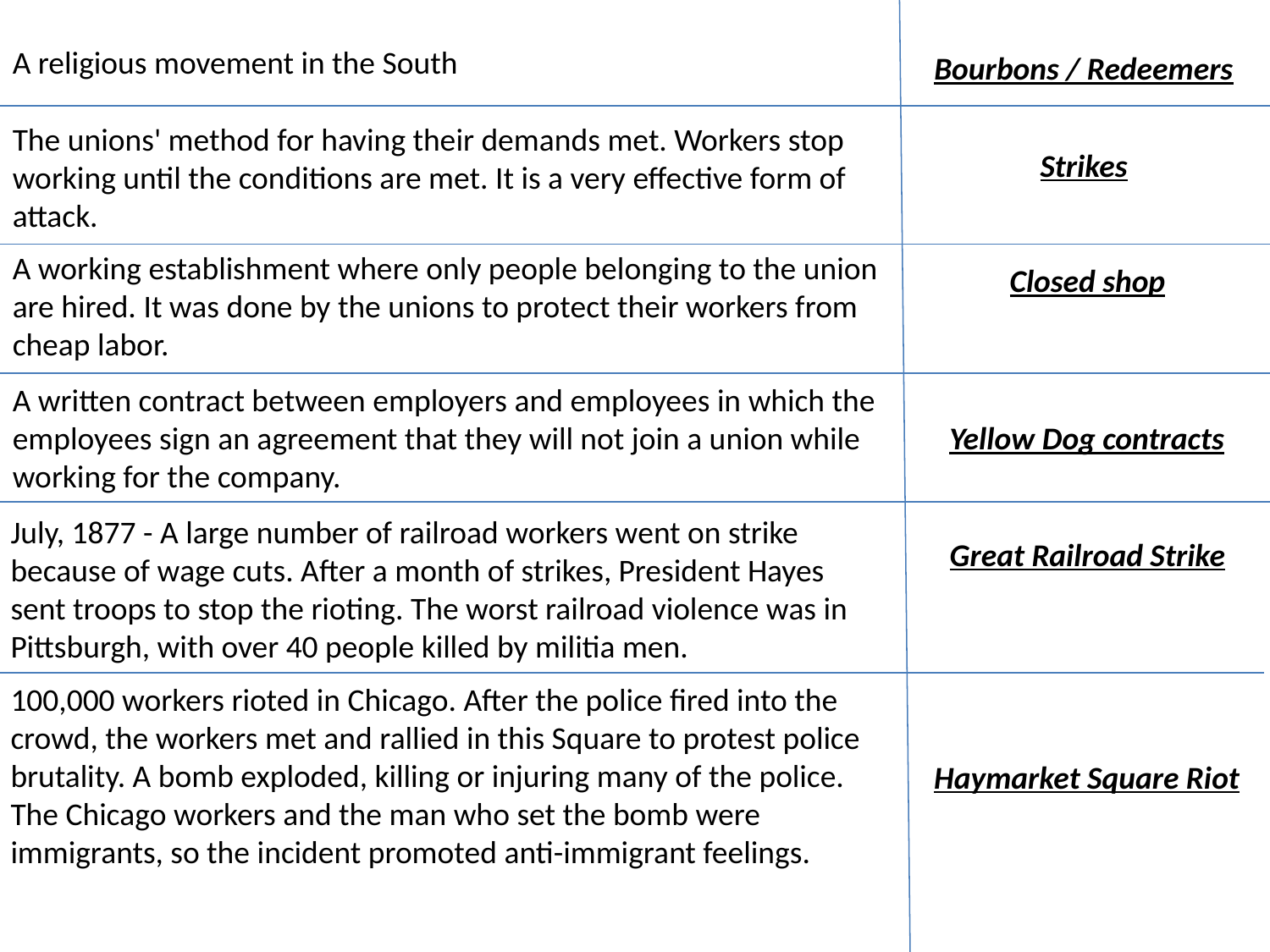

A religious movement in the South
Bourbons / Redeemers
The unions' method for having their demands met. Workers stop working until the conditions are met. It is a very effective form of attack.
Strikes
A working establishment where only people belonging to the union are hired. It was done by the unions to protect their workers from cheap labor.
Closed shop
A written contract between employers and employees in which the employees sign an agreement that they will not join a union while working for the company.
Yellow Dog contracts
July, 1877 - A large number of railroad workers went on strike because of wage cuts. After a month of strikes, President Hayes sent troops to stop the rioting. The worst railroad violence was in Pittsburgh, with over 40 people killed by militia men.
Great Railroad Strike
100,000 workers rioted in Chicago. After the police fired into the crowd, the workers met and rallied in this Square to protest police brutality. A bomb exploded, killing or injuring many of the police. The Chicago workers and the man who set the bomb were immigrants, so the incident promoted anti-immigrant feelings.
Haymarket Square Riot